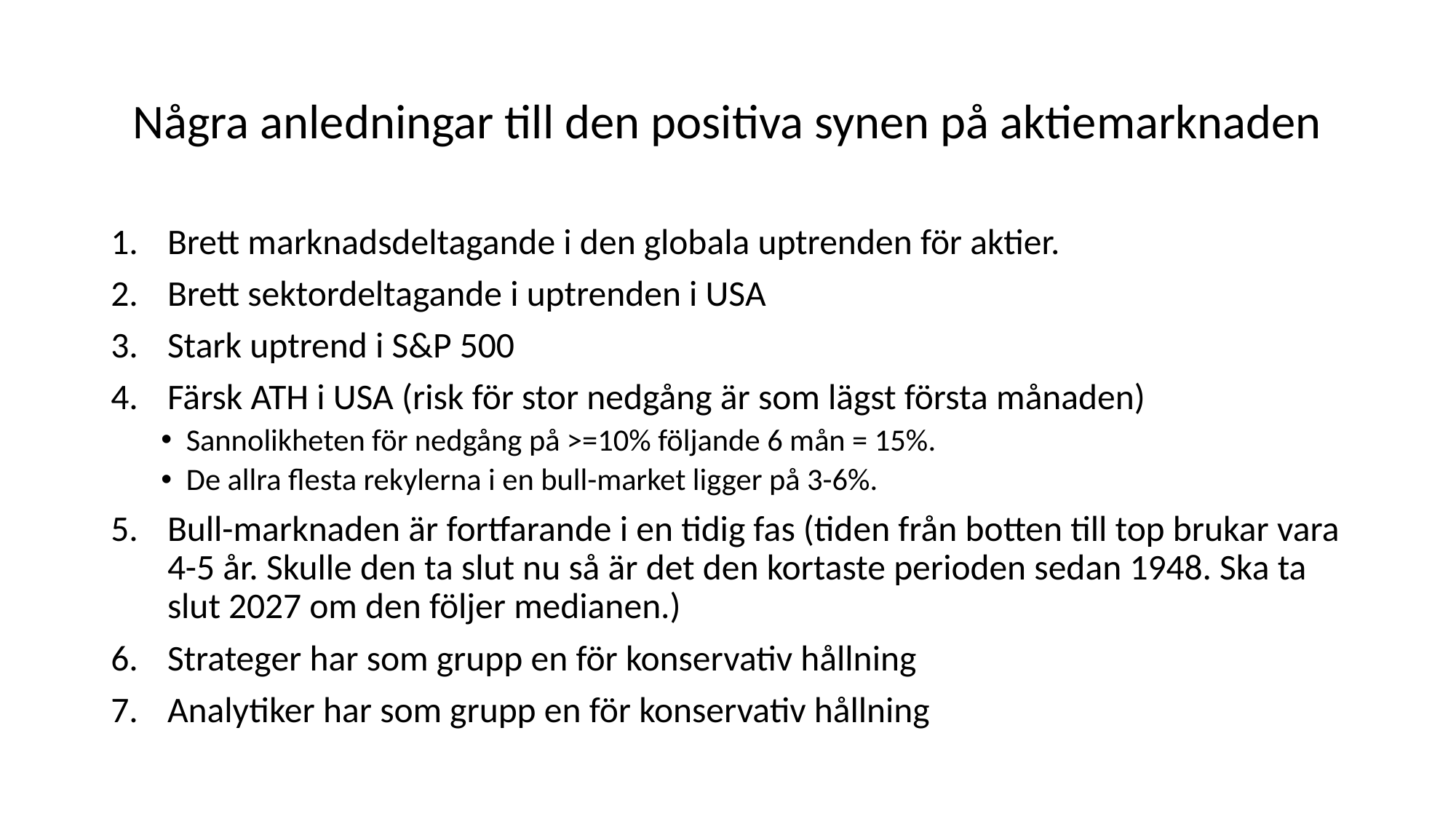

# Några anledningar till den positiva synen på aktiemarknaden
Brett marknadsdeltagande i den globala uptrenden för aktier.
Brett sektordeltagande i uptrenden i USA
Stark uptrend i S&P 500
Färsk ATH i USA (risk för stor nedgång är som lägst första månaden)
Sannolikheten för nedgång på >=10% följande 6 mån = 15%.
De allra flesta rekylerna i en bull-market ligger på 3-6%.
Bull-marknaden är fortfarande i en tidig fas (tiden från botten till top brukar vara 4-5 år. Skulle den ta slut nu så är det den kortaste perioden sedan 1948. Ska ta slut 2027 om den följer medianen.)
Strateger har som grupp en för konservativ hållning
Analytiker har som grupp en för konservativ hållning